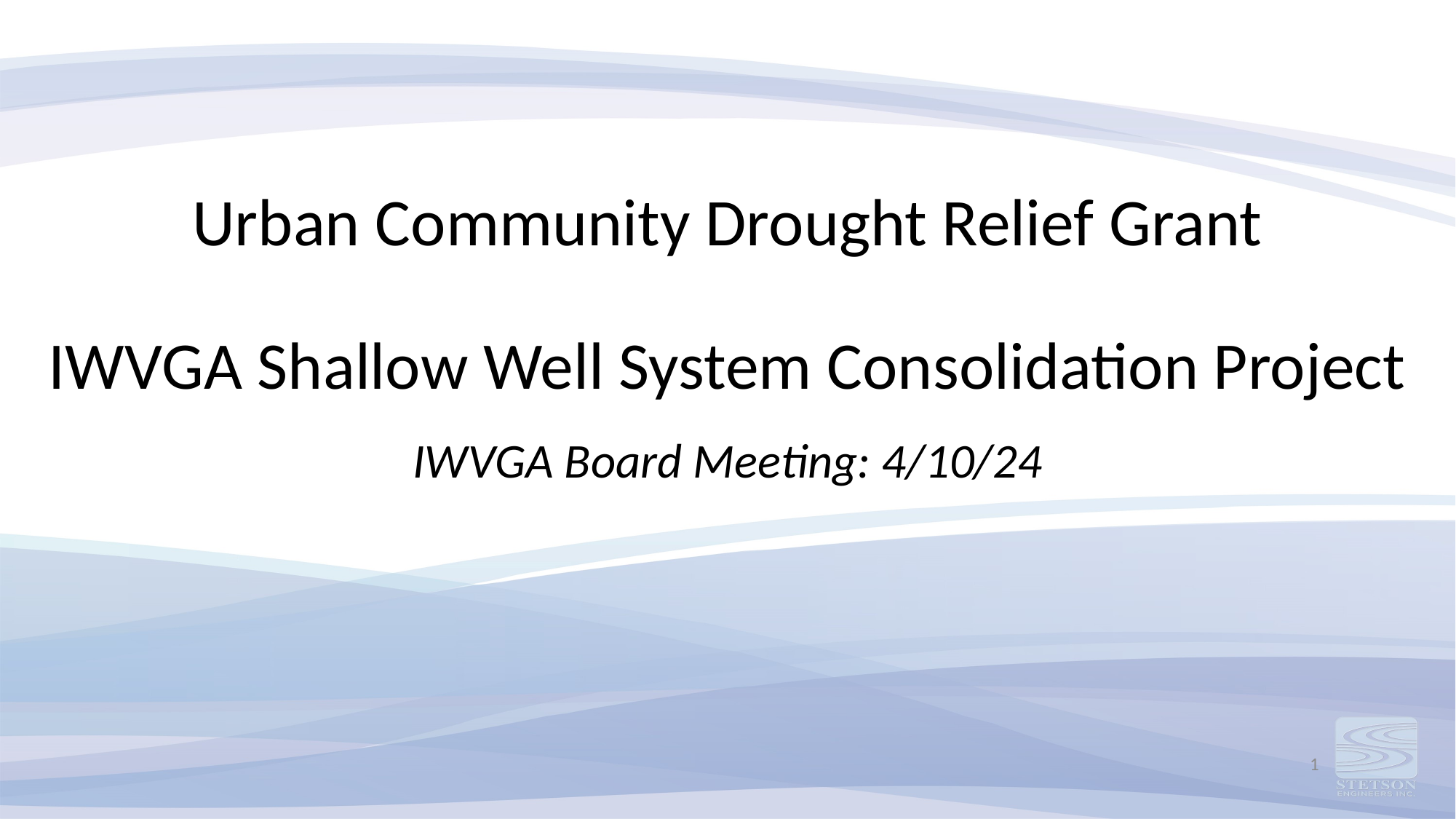

# Urban Community Drought Relief Grant IWVGA Shallow Well System Consolidation Project
IWVGA Board Meeting: 4/10/24
1